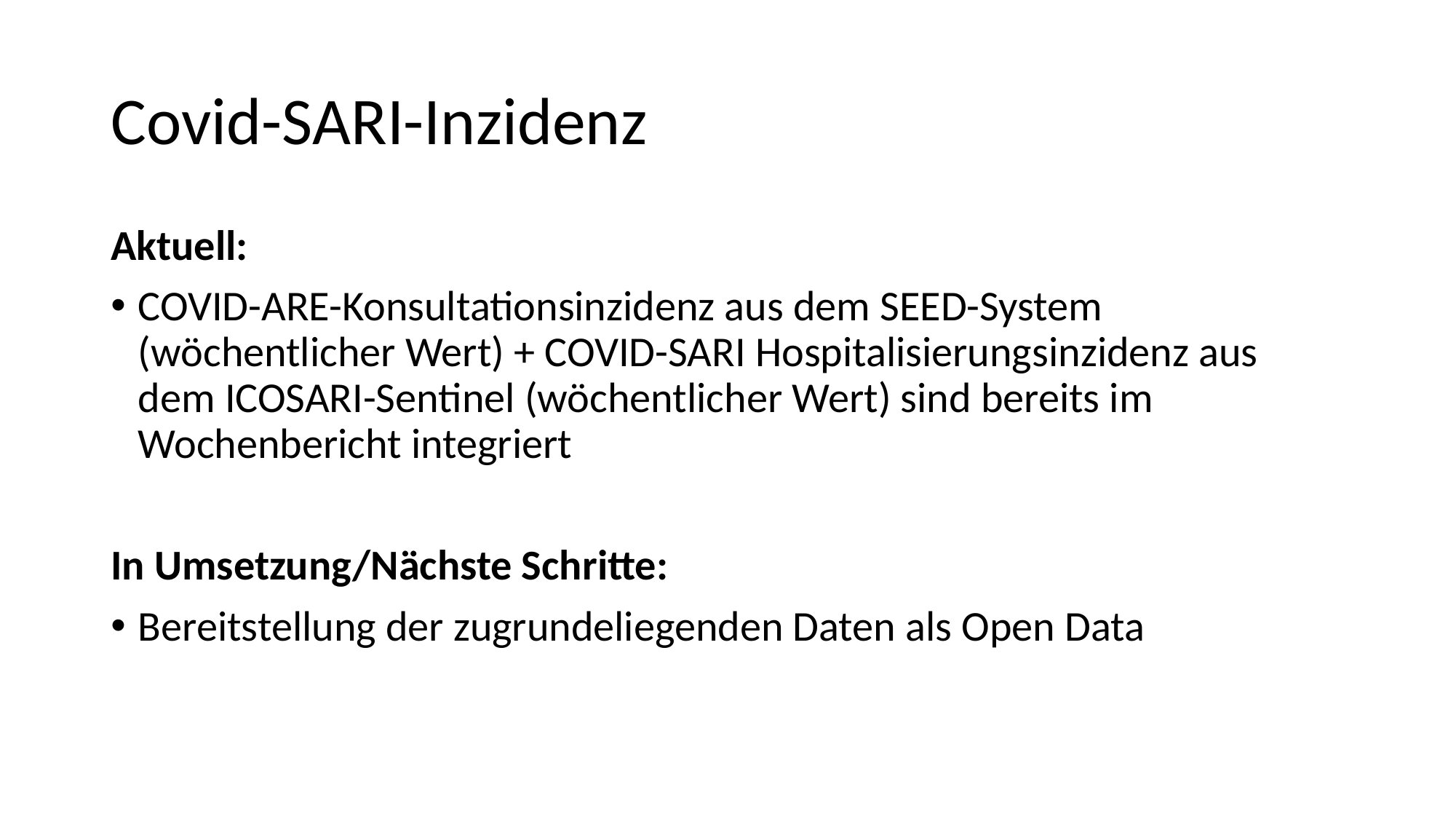

# Covid-SARI-Inzidenz
Aktuell:
COVID-ARE-Konsultationsinzidenz aus dem SEED-System (wöchentlicher Wert) + COVID-SARI Hospitalisierungsinzidenz aus dem ICOSARI-Sentinel (wöchentlicher Wert) sind bereits im Wochenbericht integriert

In Umsetzung/Nächste Schritte:
Bereitstellung der zugrundeliegenden Daten als Open Data